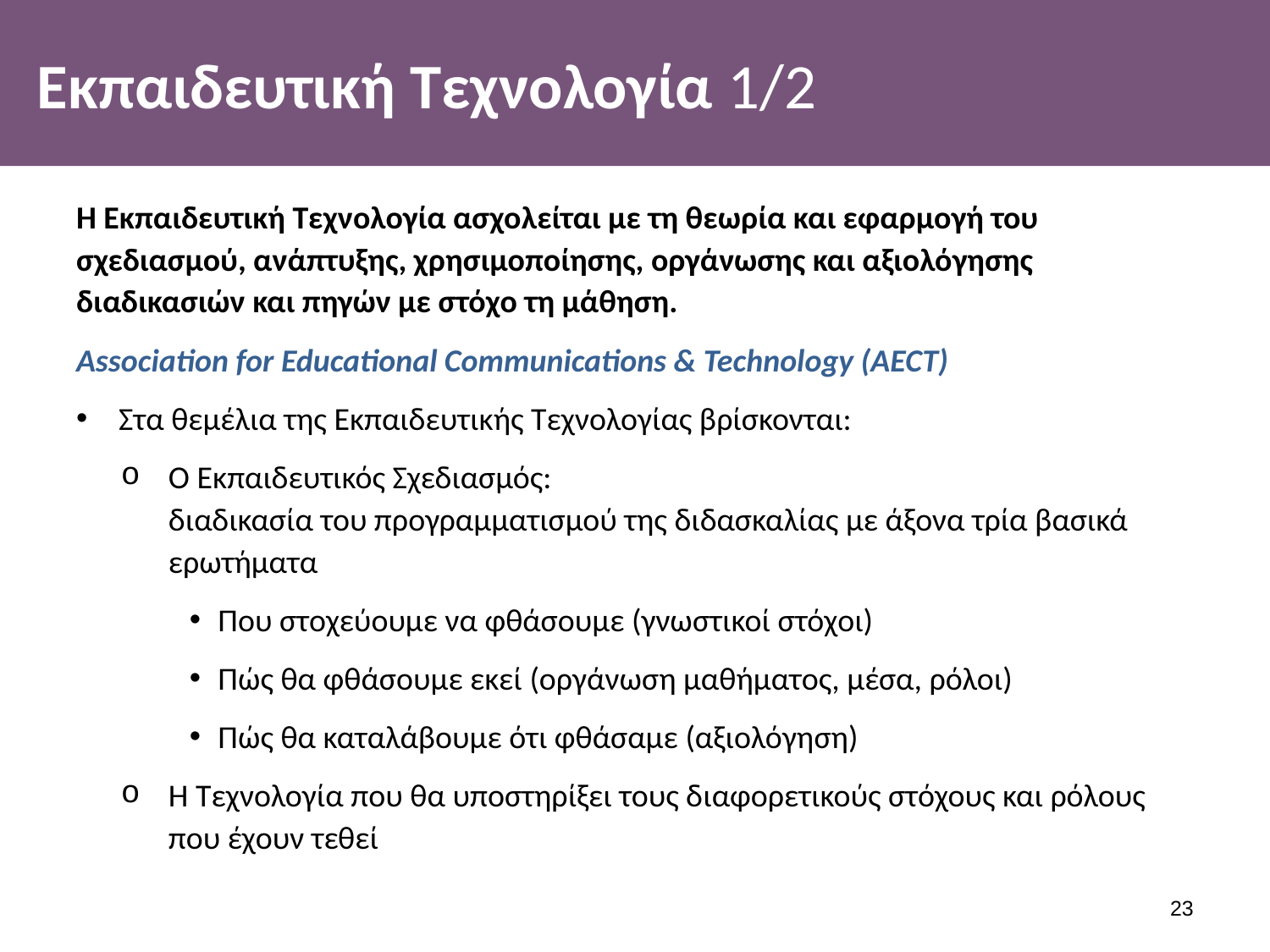

# Εκπαιδευτική Τεχνολογία 1/2
Η Εκπαιδευτική Τεχνολογία ασχολείται με τη θεωρία και εφαρμογή του σχεδιασμού, ανάπτυξης, χρησιμοποίησης, οργάνωσης και αξιολόγησης διαδικασιών και πηγών με στόχο τη μάθηση.
Association for Educational Communications & Technology (AECT)
Στα θεμέλια της Εκπαιδευτικής Τεχνολογίας βρίσκονται:
Ο Εκπαιδευτικός Σχεδιασμός:
διαδικασία του προγραμματισμού της διδασκαλίας με άξονα τρία βασικά ερωτήματα
Που στοχεύουμε να φθάσουμε (γνωστικοί στόχοι)
Πώς θα φθάσουμε εκεί (οργάνωση μαθήματος, μέσα, ρόλοι)
Πώς θα καταλάβουμε ότι φθάσαμε (αξιολόγηση)
Η Τεχνολογία που θα υποστηρίξει τους διαφορετικούς στόχους και ρόλους που έχουν τεθεί

23